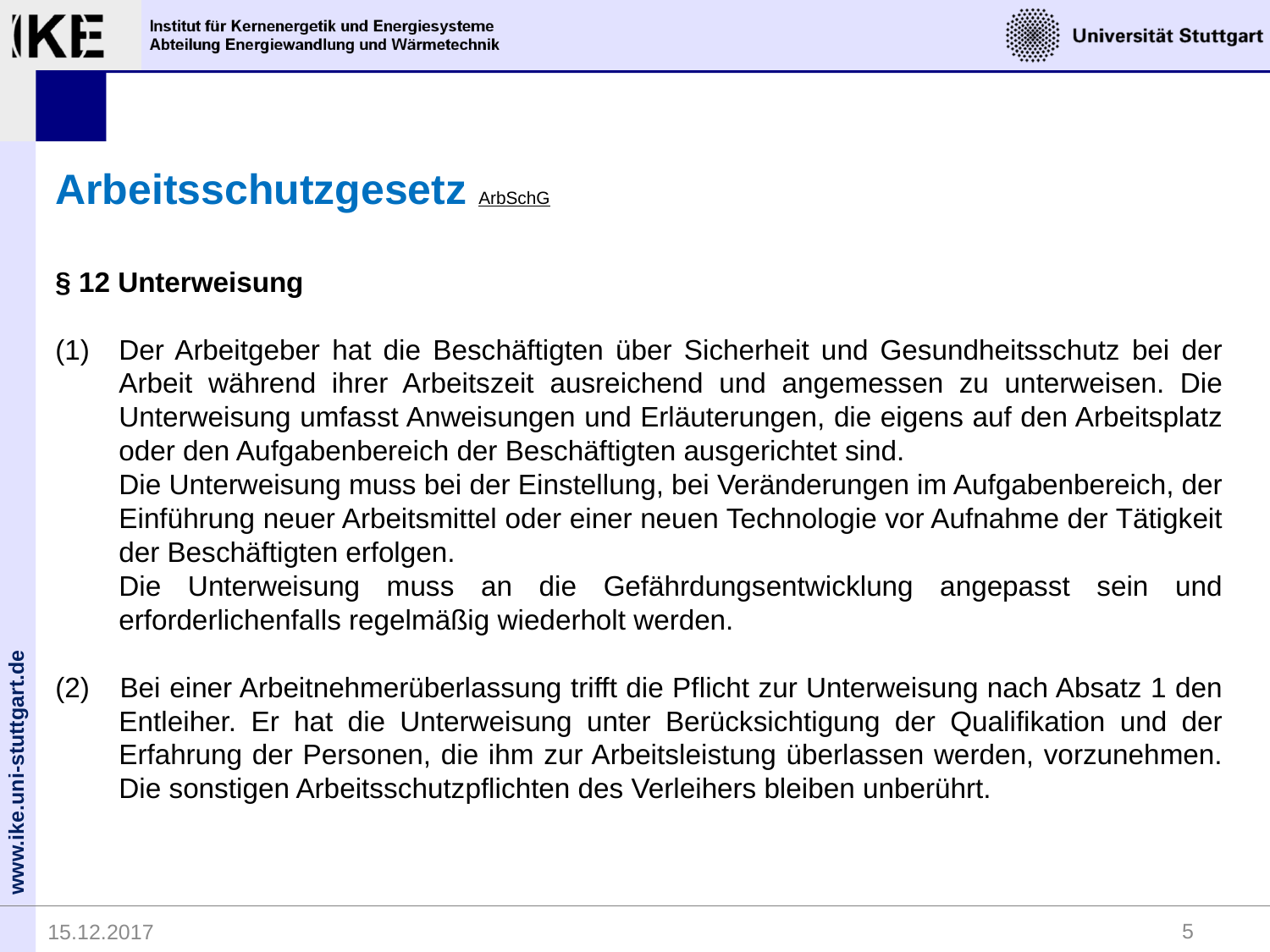

Arbeitsschutzgesetz ArbSchG

§ 12 Unterweisung

Der Arbeitgeber hat die Beschäftigten über Sicherheit und Gesundheitsschutz bei der Arbeit während ihrer Arbeitszeit ausreichend und angemessen zu unterweisen. Die Unterweisung umfasst Anweisungen und Erläuterungen, die eigens auf den Arbeitsplatz oder den Aufgabenbereich der Beschäftigten ausgerichtet sind.
	Die Unterweisung muss bei der Einstellung, bei Veränderungen im Aufgabenbereich, der Einführung neuer Arbeitsmittel oder einer neuen Technologie vor Aufnahme der Tätigkeit der Beschäftigten erfolgen.
	Die Unterweisung muss an die Gefährdungsentwicklung angepasst sein und erforderlichenfalls regelmäßig wiederholt werden.

(2) 	Bei einer Arbeitnehmerüberlassung trifft die Pflicht zur Unterweisung nach Absatz 1 den Entleiher. Er hat die Unterweisung unter Berücksichtigung der Qualifikation und der Erfahrung der Personen, die ihm zur Arbeitsleistung überlassen werden, vorzunehmen. Die sonstigen Arbeitsschutzpflichten des Verleihers bleiben unberührt.
5
15.12.2017